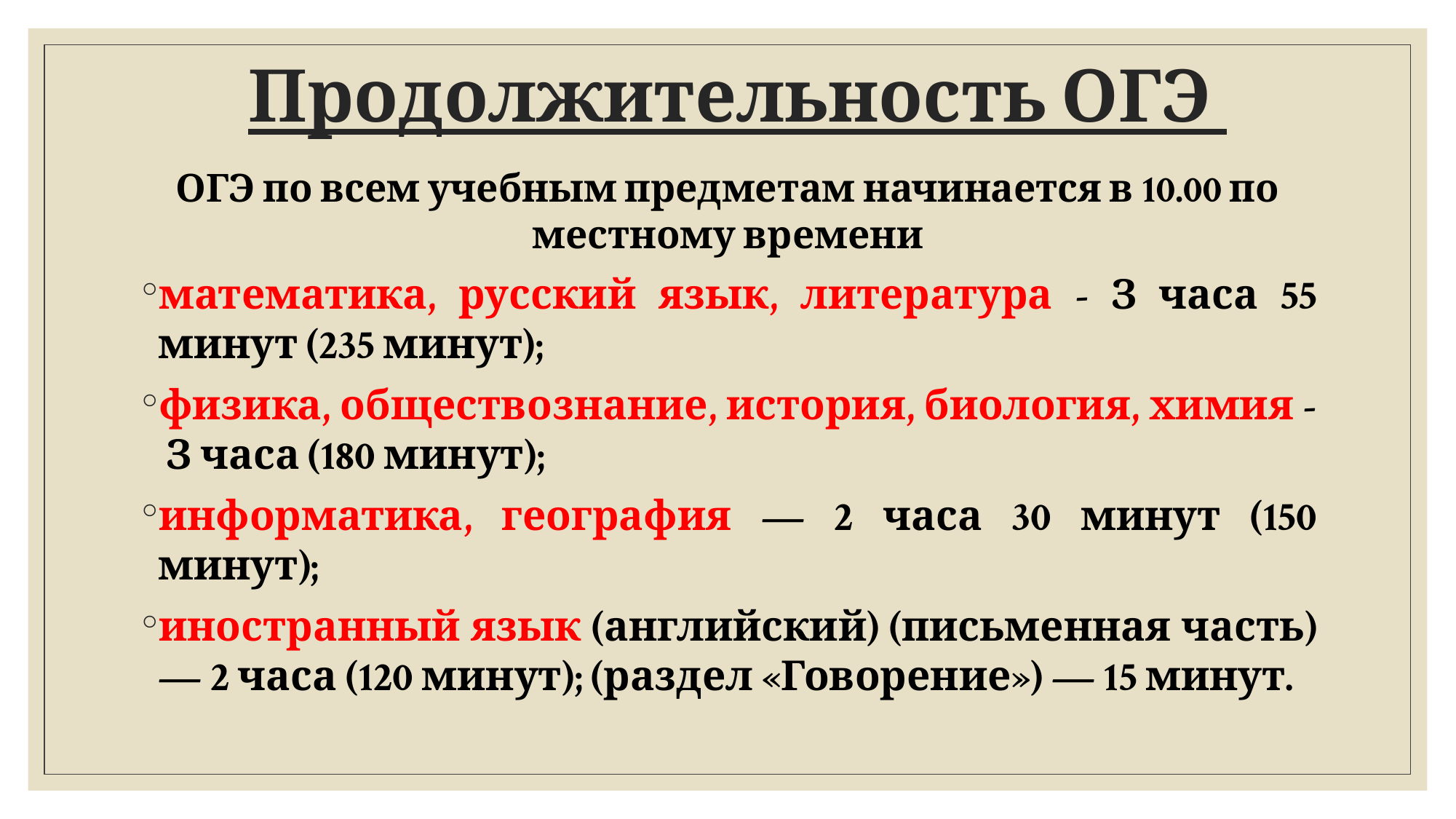

# Продолжительность ОГЭ
ОГЭ по всем учебным предметам начинается в 10.00 по местному времени
математика, русский язык, литература - З часа 55 минут (235 минут);
физика, обществознание, история, биология, химия -  З часа (180 минут);
информатика, география — 2 часа 30 минут (150 минут);
иностранный язык (английский) (письменная часть) — 2 часа (120 минут); (раздел «Говорение») — 15 минут.